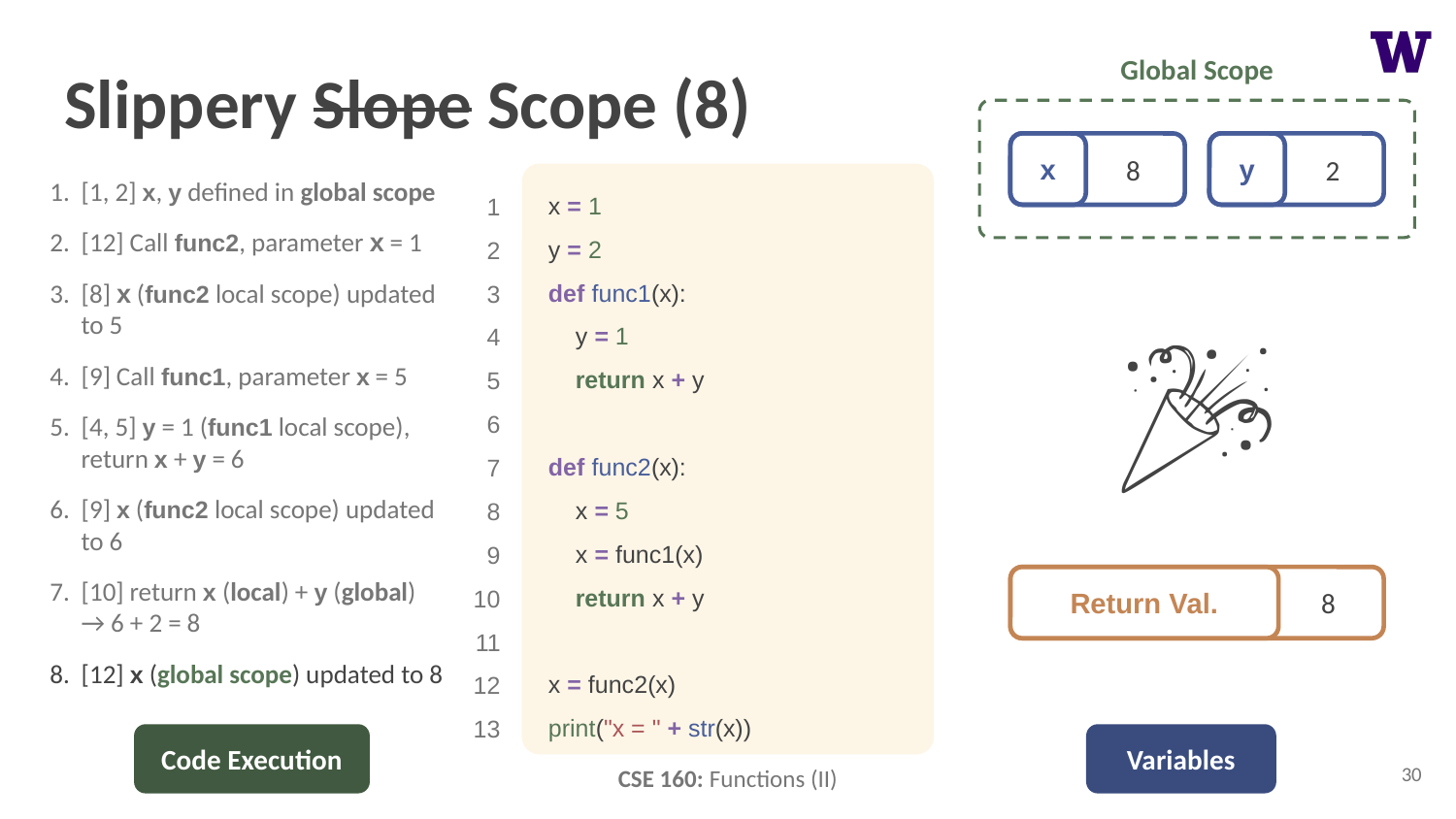

Global Scope
# Slippery Slope Scope (8)

x

1
y

2
8
[1, 2] x, y defined in global scope

[12] Call func2, parameter x = 1

[8] x (func2 local scope) updated to 5

[9] Call func1, parameter x = 5

[4, 5] y = 1 (func1 local scope), return x + y = 6

[9] x (func2 local scope) updated to 6

[10] return x (local) + y (global)
→ 6 + 2 = 8

[12] x (global scope) updated to 8
1
2
3
4
5
6
7
8
9
10
11
12
13
 x = 1
 y = 2
 def func1(x):
     y = 1
     return x + y

 def func2(x):
     x = 5
     x = func1(x)
     return x + y

 x = func2(x)
 print("x = " + str(x))
🎉

Return Val.
8
Code Execution
Variables
30